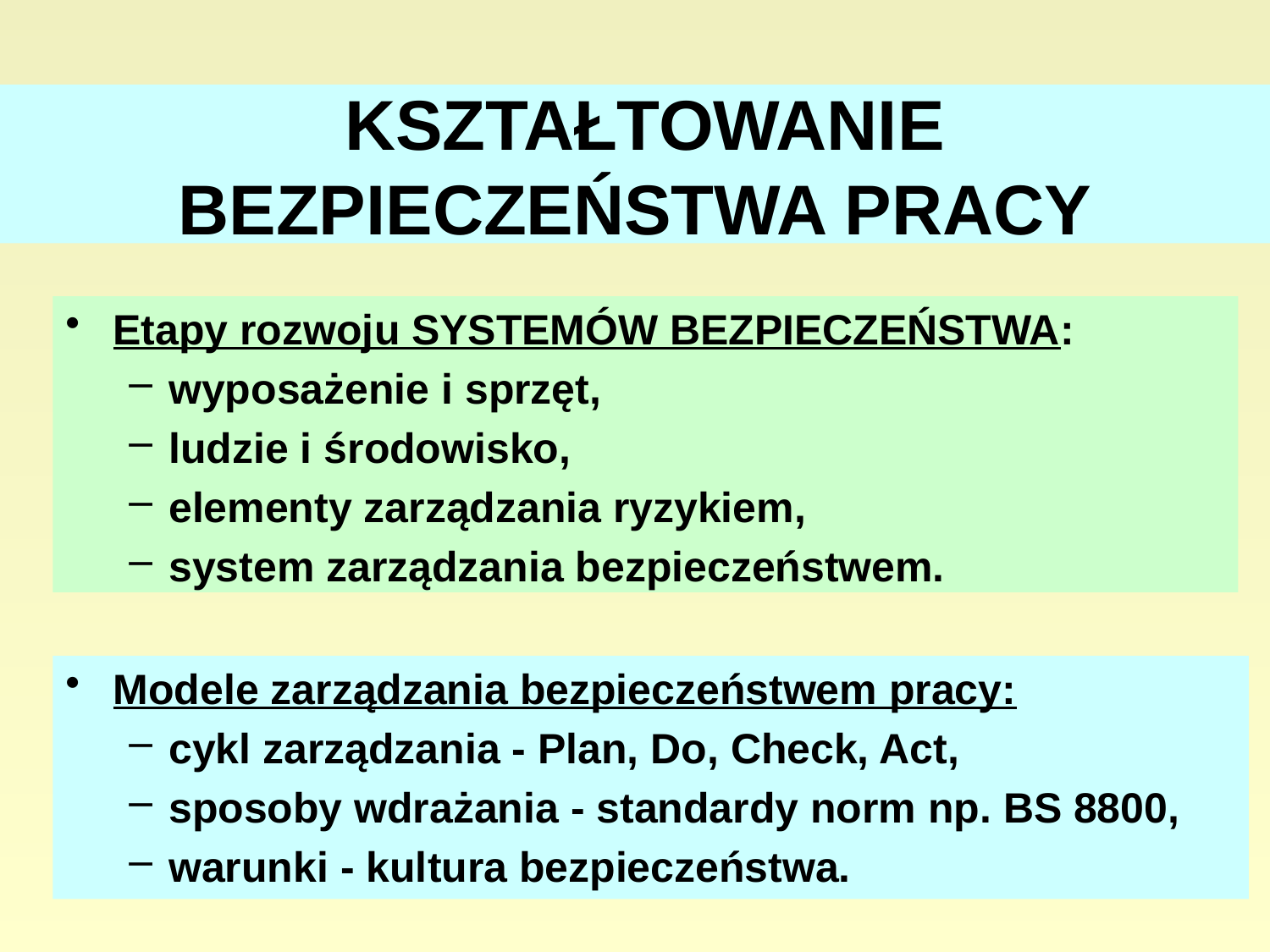

# KSZTAŁTOWANIE BEZPIECZEŃSTWA PRACY
Etapy rozwoju SYSTEMÓW BEZPIECZEŃSTWA:
wyposażenie i sprzęt,
ludzie i środowisko,
elementy zarządzania ryzykiem,
system zarządzania bezpieczeństwem.
Modele zarządzania bezpieczeństwem pracy:
cykl zarządzania - Plan, Do, Check, Act,
sposoby wdrażania - standardy norm np. BS 8800,
warunki - kultura bezpieczeństwa.
46